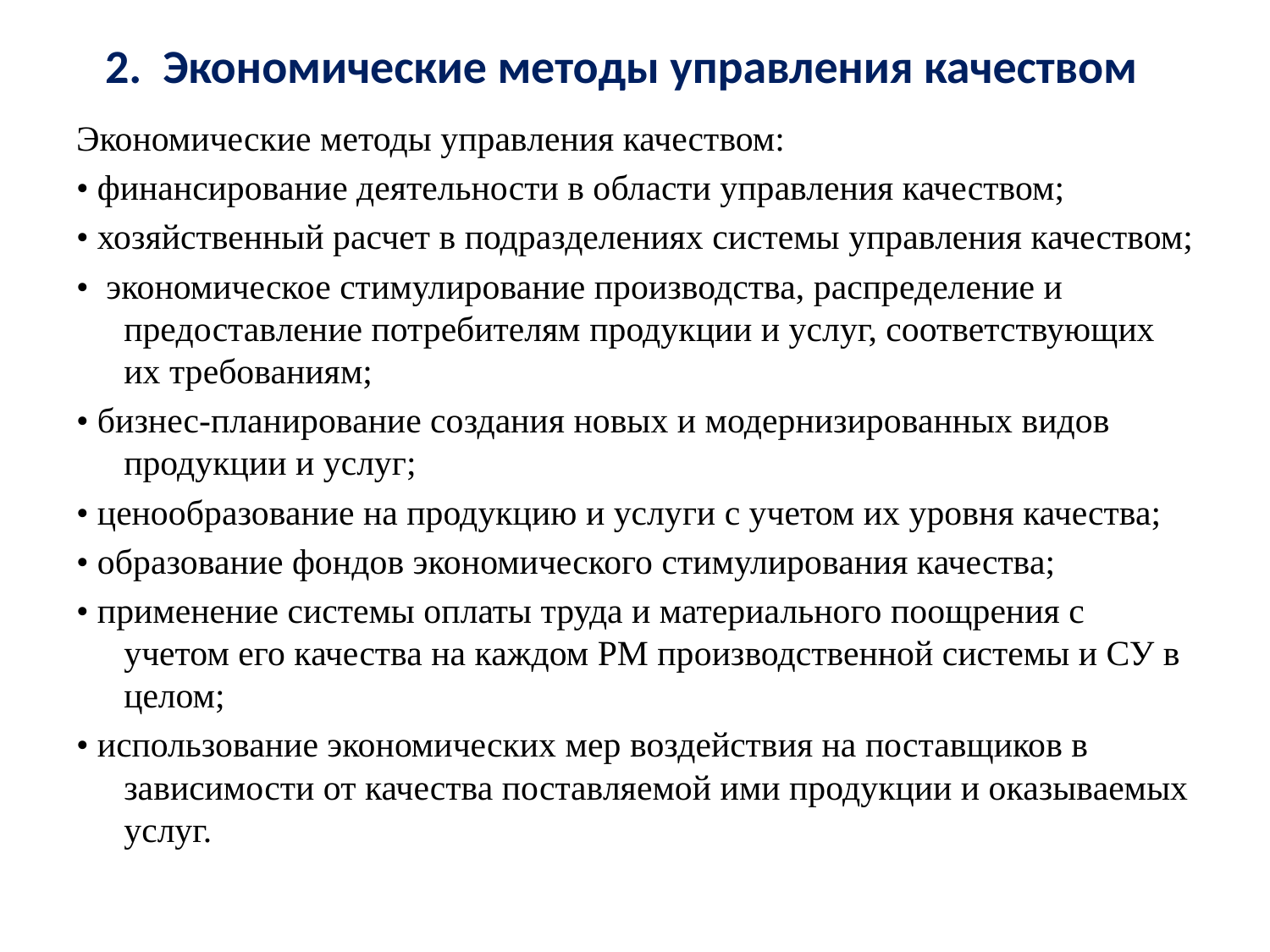

# 2.  Экономические методы управления качеством
Экономические методы управления качеством:
• финансирование деятельности в области управления качеством;
• хозяйственный расчет в подразделениях системы управления качеством;
•  экономическое стимулирование производства, распределение и предоставление потребителям продукции и услуг, соответствующих их требованиям;
• бизнес-планирование создания новых и модернизированных видов продукции и услуг;
• ценообразование на продукцию и услуги с учетом их уровня качества;
• образование фондов экономического стимулирования качества;
• применение системы оплаты труда и материального поощрения с учетом его качества на каждом РМ производственной системы и СУ в целом;
• использование экономических мер воздействия на поставщиков в зависимости от качества поставляемой ими продукции и оказываемых услуг.